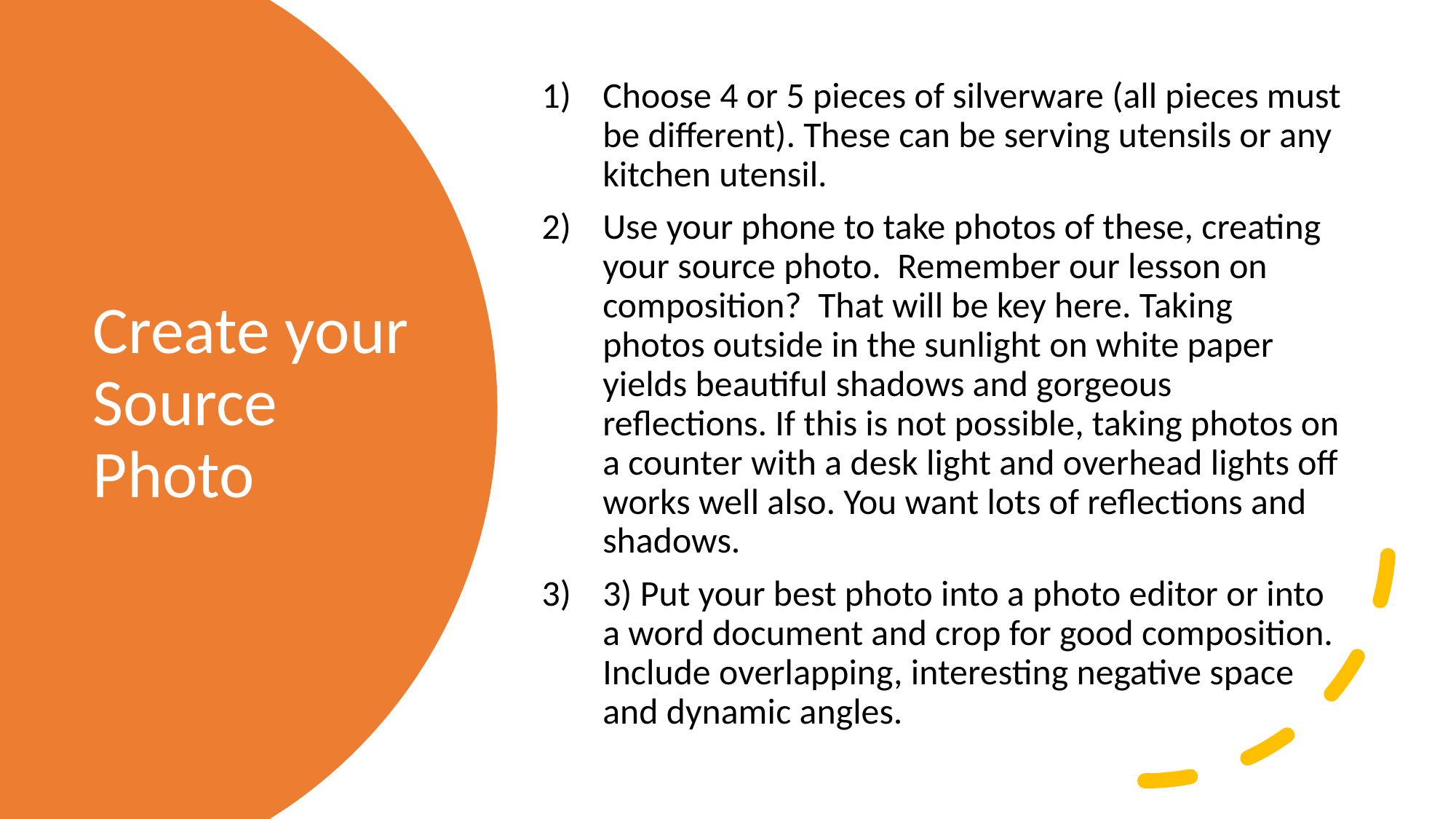

Choose 4 or 5 pieces of silverware (all pieces must be different). These can be serving utensils or any kitchen utensil.
Use your phone to take photos of these, creating your source photo.  Remember our lesson on composition?  That will be key here. Taking photos outside in the sunlight on white paper yields beautiful shadows and gorgeous reflections. If this is not possible, taking photos on a counter with a desk light and overhead lights off works well also. You want lots of reflections and shadows.
3) Put your best photo into a photo editor or into a word document and crop for good composition. Include overlapping, interesting negative space and dynamic angles.
# Create your Source Photo